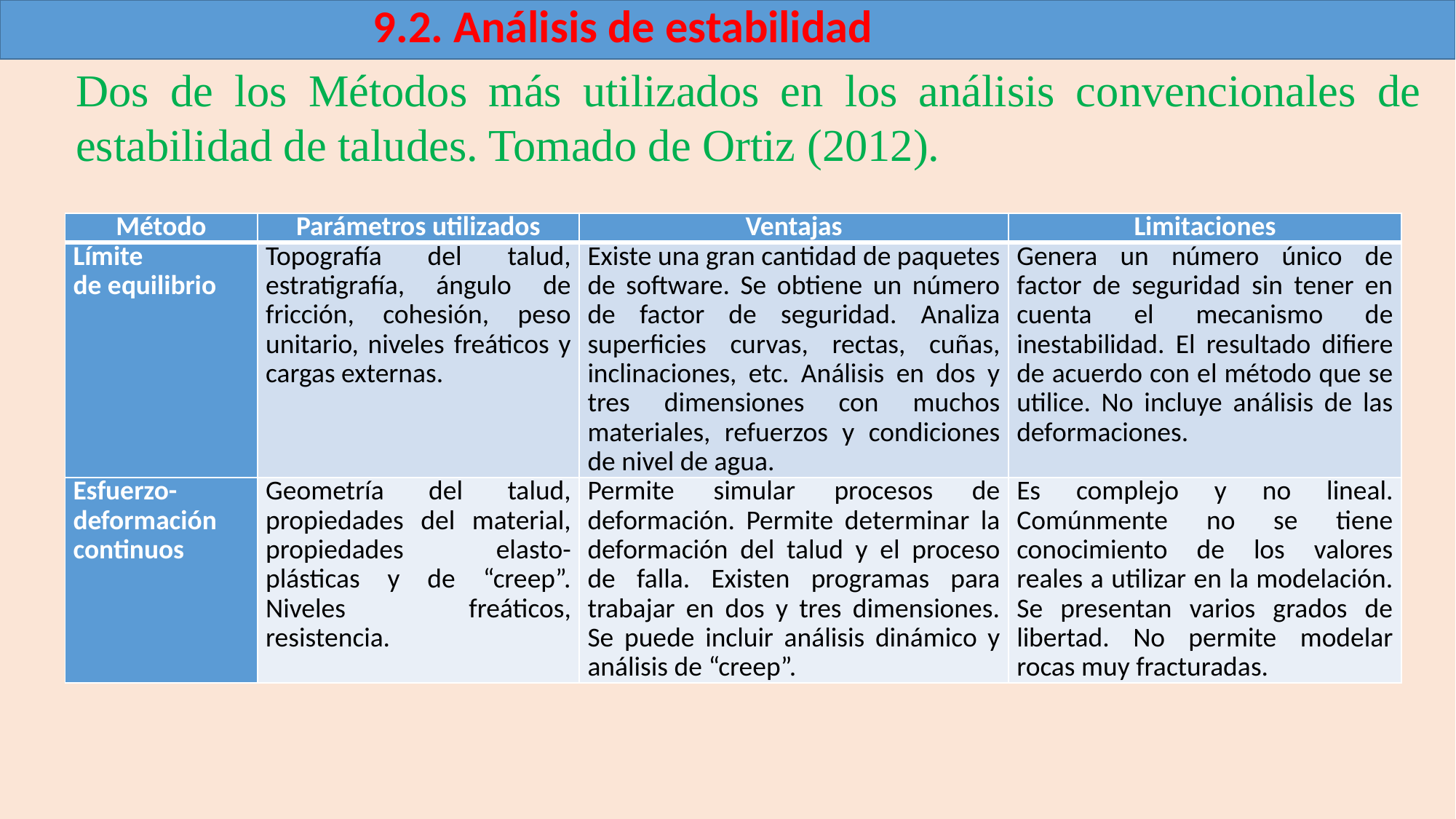

9.2. Análisis de estabilidad
Dos de los Métodos más utilizados en los análisis convencionales de estabilidad de taludes. Tomado de Ortiz (2012).
| Método | Parámetros utilizados | Ventajas | Limitaciones |
| --- | --- | --- | --- |
| Límite de equilibrio | Topografía del talud, estratigrafía, ángulo de fricción, cohesión, peso unitario, niveles freáticos y cargas externas. | Existe una gran cantidad de paquetes de software. Se obtiene un número de factor de seguridad. Analiza superficies curvas, rectas, cuñas, inclinaciones, etc. Análisis en dos y tres dimensiones con muchos materiales, refuerzos y condiciones de nivel de agua. | Genera un número único de factor de seguridad sin tener en cuenta el mecanismo de inestabilidad. El resultado difiere de acuerdo con el método que se utilice. No incluye análisis de las deformaciones. |
| Esfuerzo-deformación continuos | Geometría del talud, propiedades del material, propiedades elasto-plásticas y de “creep”. Niveles freáticos, resistencia. | Permite simular procesos de deformación. Permite determinar la deformación del talud y el proceso de falla. Existen programas para trabajar en dos y tres dimensiones. Se puede incluir análisis dinámico y análisis de “creep”. | Es complejo y no lineal. Comúnmente no se tiene conocimiento de los valores reales a utilizar en la modelación. Se presentan varios grados de libertad. No permite modelar rocas muy fracturadas. |